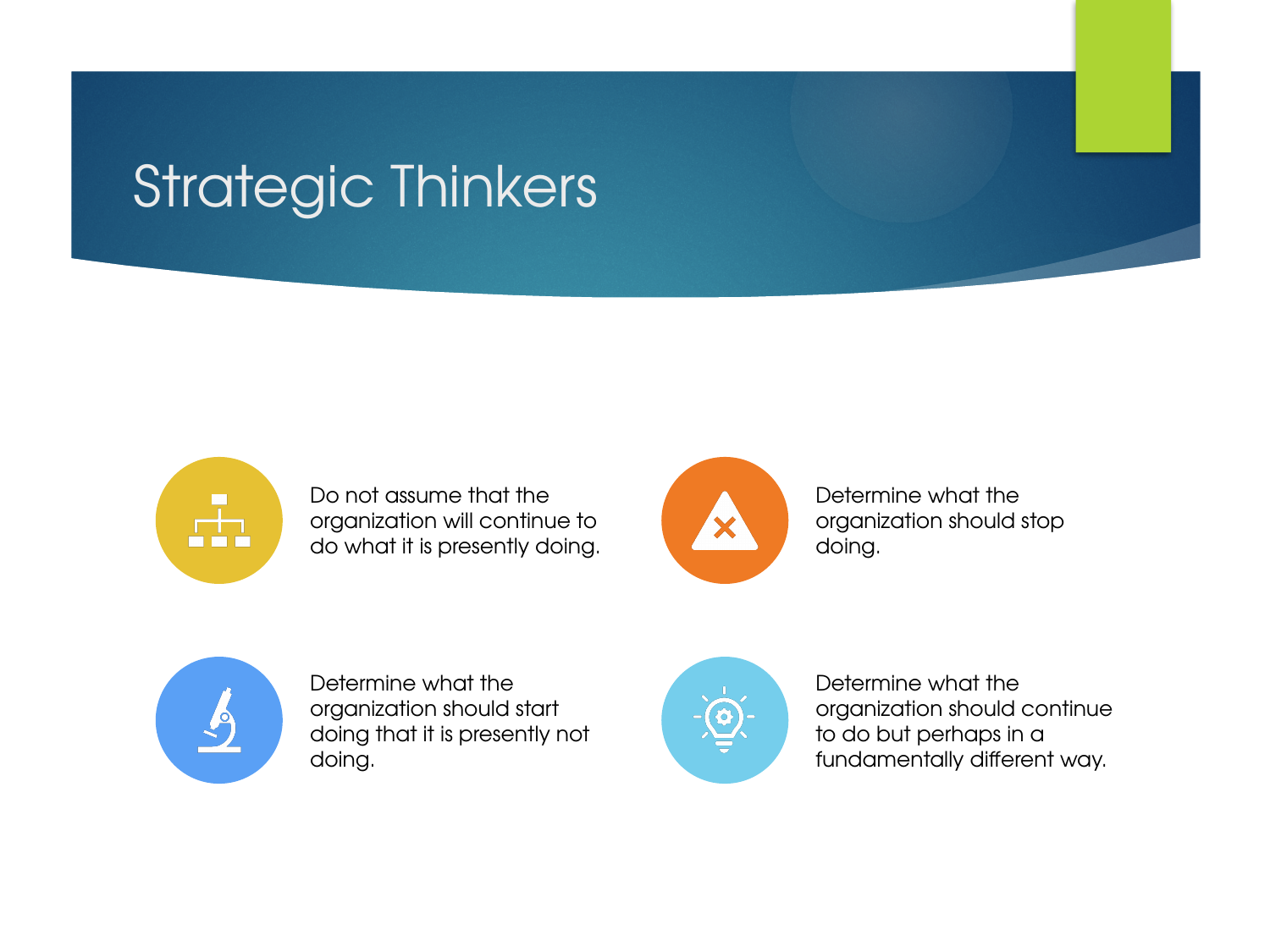

# Strategic Thinkers
Do not assume that the organization will continue to do what it is presently doing.
Determine what the organization should stop doing.
Determine what the organization should start doing that it is presently not doing.
Determine what the organization should continue to do but perhaps in a fundamentally different way.